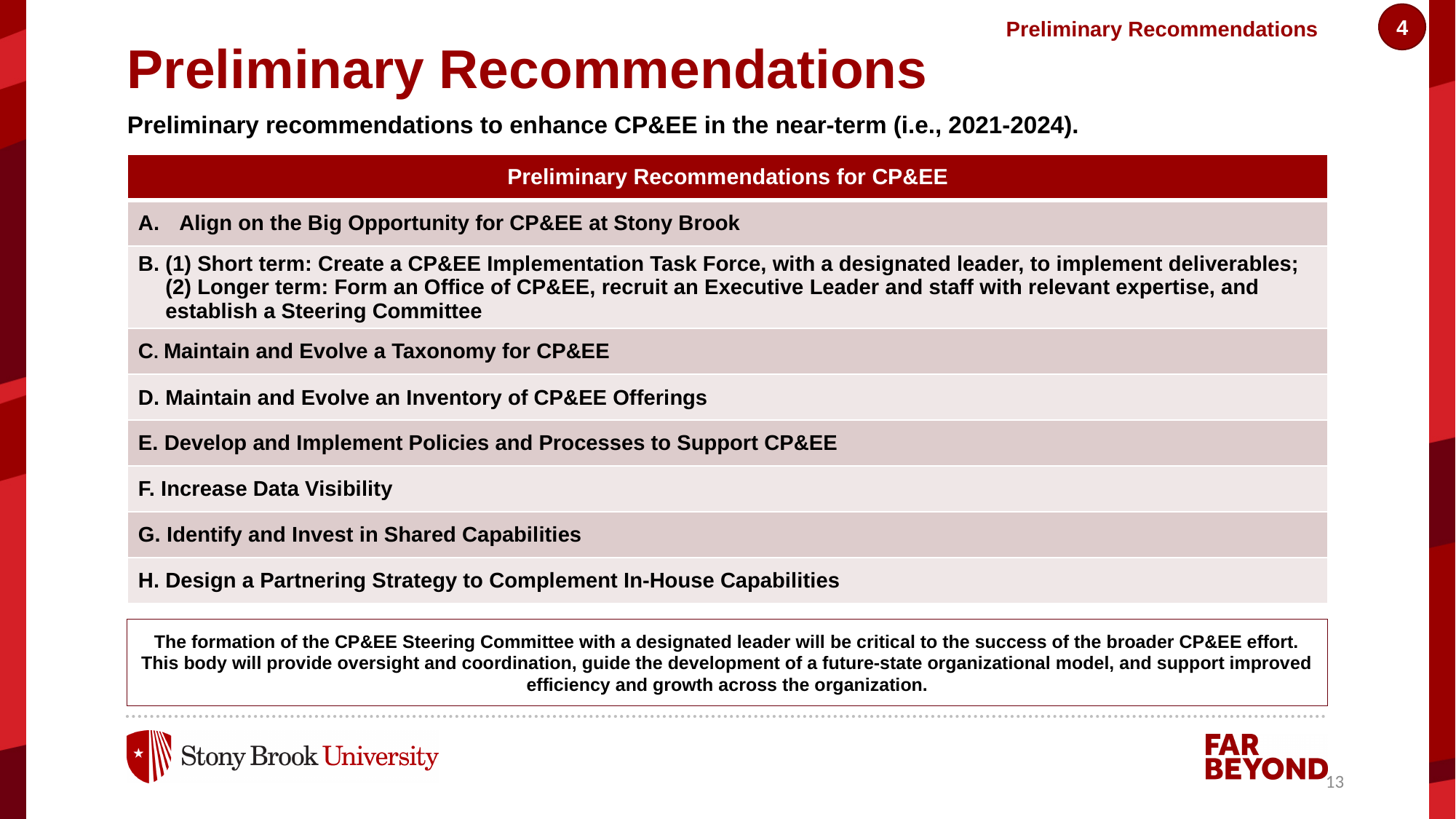

4
Preliminary Recommendations
# Preliminary Recommendations
Preliminary recommendations to enhance CP&EE in the near-term (i.e., 2021-2024).
| Preliminary Recommendations for CP&EE |
| --- |
| Align on the Big Opportunity for CP&EE at Stony Brook |
| B. (1) Short term: Create a CP&EE Implementation Task Force, with a designated leader, to implement deliverables; (2) Longer term: Form an Office of CP&EE, recruit an Executive Leader and staff with relevant expertise, and establish a Steering Committee |
| C. Maintain and Evolve a Taxonomy for CP&EE |
| D. Maintain and Evolve an Inventory of CP&EE Offerings |
| E. Develop and Implement Policies and Processes to Support CP&EE |
| F. Increase Data Visibility |
| G. Identify and Invest in Shared Capabilities |
| H. Design a Partnering Strategy to Complement In-House Capabilities |
The formation of the CP&EE Steering Committee with a designated leader will be critical to the success of the broader CP&EE effort. This body will provide oversight and coordination, guide the development of a future-state organizational model, and support improved efficiency and growth across the organization.
13